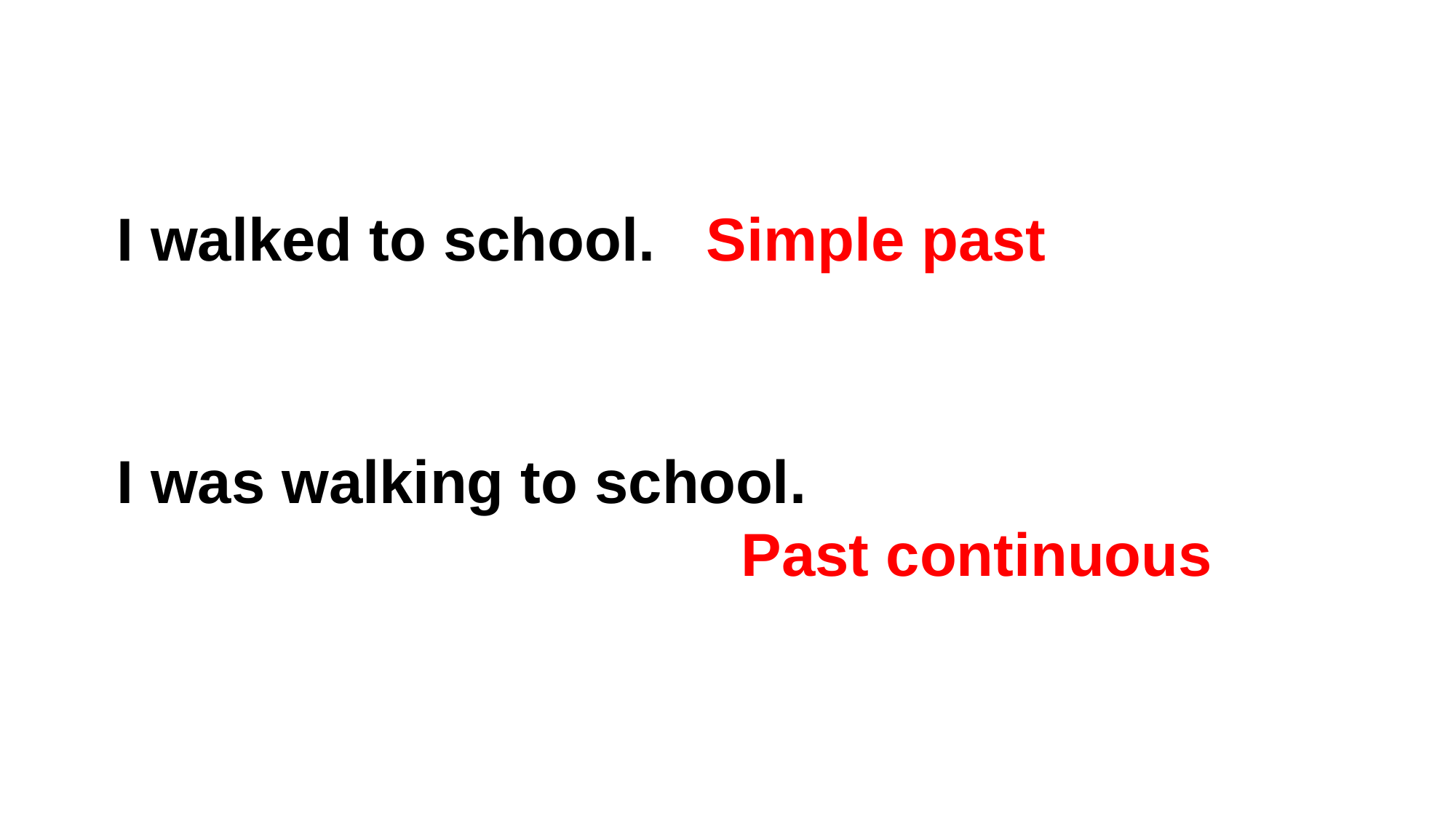

I walked to school.   Simple past
    I was walking to school.
						Past continuous